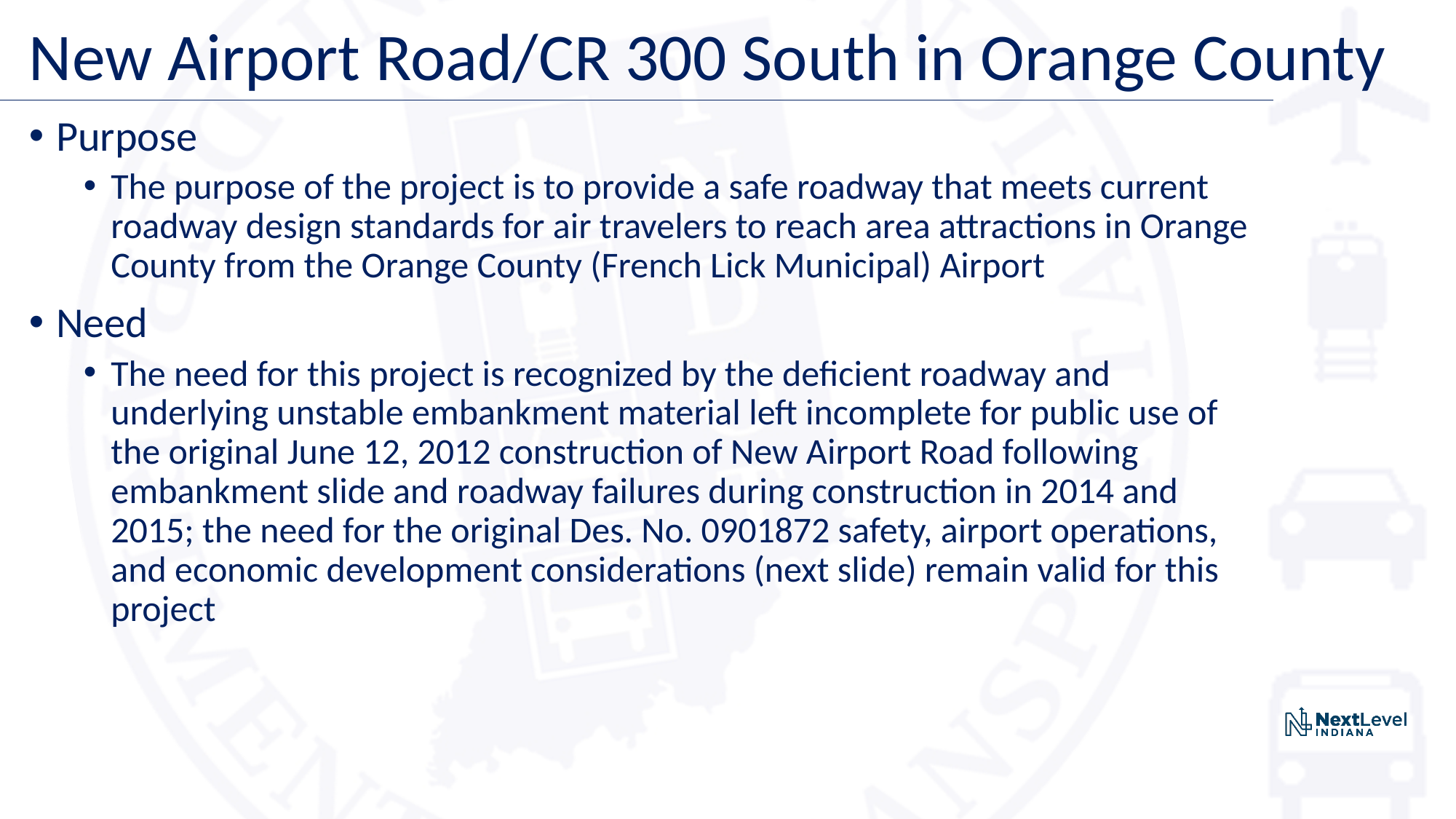

# New Airport Road/CR 300 South in Orange County
Purpose
The purpose of the project is to provide a safe roadway that meets current roadway design standards for air travelers to reach area attractions in Orange County from the Orange County (French Lick Municipal) Airport
Need
The need for this project is recognized by the deficient roadway and underlying unstable embankment material left incomplete for public use of the original June 12, 2012 construction of New Airport Road following embankment slide and roadway failures during construction in 2014 and 2015; the need for the original Des. No. 0901872 safety, airport operations, and economic development considerations (next slide) remain valid for this project